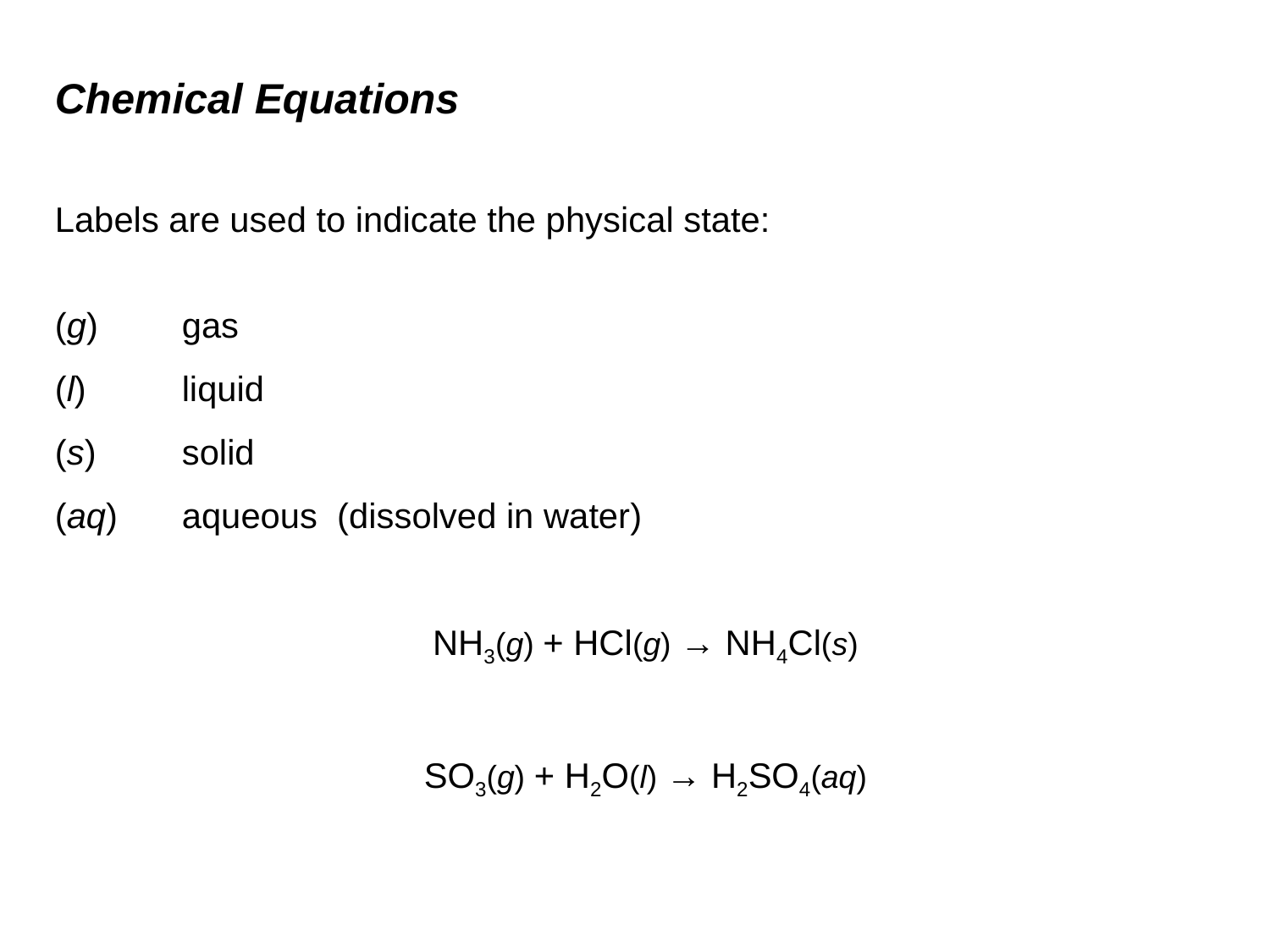

# Chemical Equations
Labels are used to indicate the physical state:

(g) 	gas
(l) 	liquid
(s) 	solid
(aq)	aqueous  (dissolved in water)

NH3(g) + HCl(g) → NH4Cl(s)

SO3(g) + H2O(l) → H2SO4(aq)